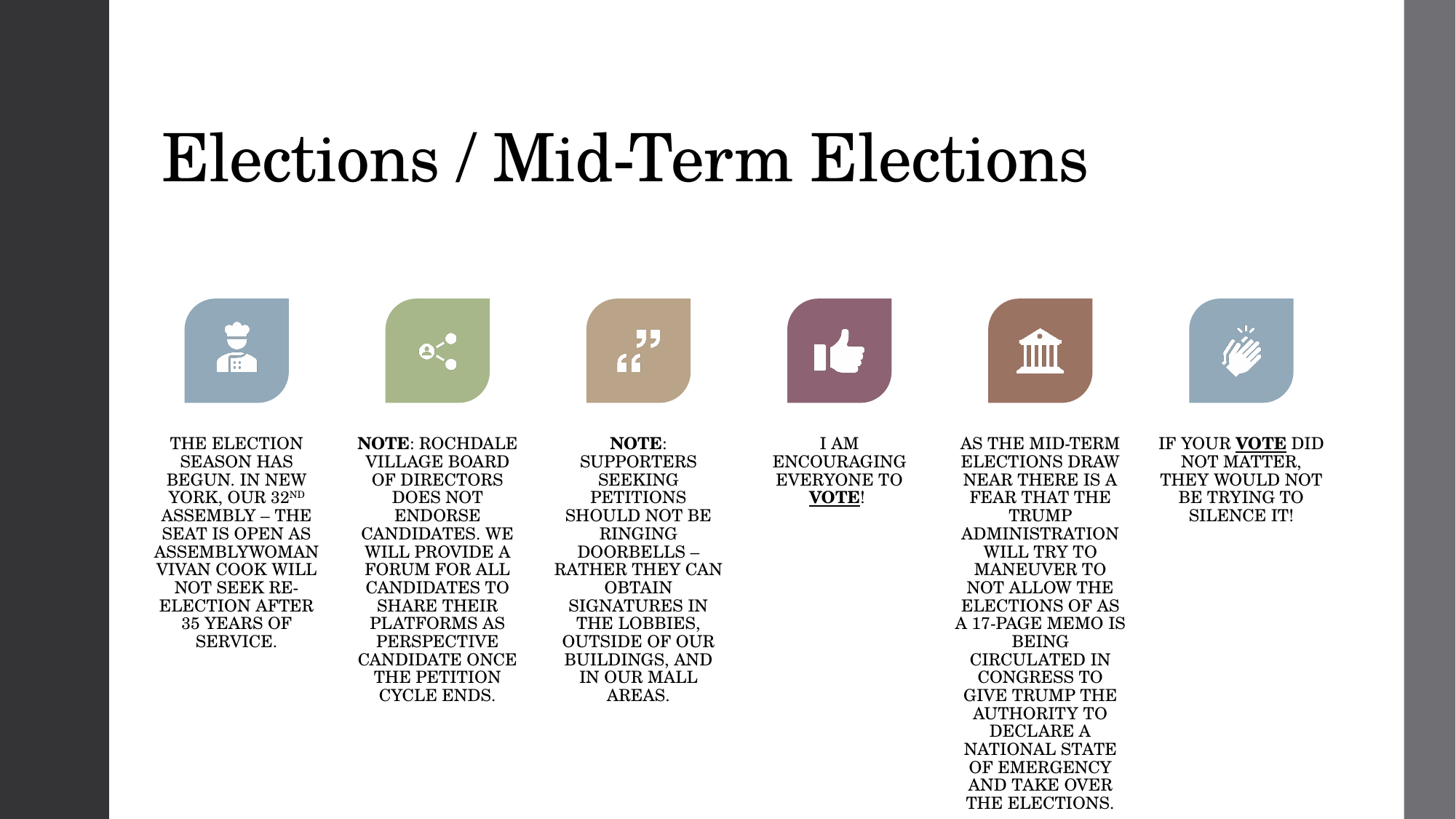

# Elections / Mid-Term Elections
The election season has begun. In New York, our 32nd Assembly – the seat is open as Assemblywoman Vivan Cook will not seek re-election after 35 years of service.
Note: Rochdale Village Board of Directors does not endorse candidates. We will provide a forum for all candidates to share their platforms as perspective candidate once the petition cycle ends.
Note: Supporters seeking petitions should not be ringing doorbells – rather they can obtain signatures in the lobbies, outside of our buildings, and in our mall areas.
I am encouraging everyone to VOTE!
As the mid-term elections draw near there is a fear that the Trump administration will try to maneuver to not allow the elections of as a 17-page memo is being circulated in Congress to give Trump the authority to declare a national state of emergency and take over the elections.
If your VOTE did not matter, they would not be trying to silence it!